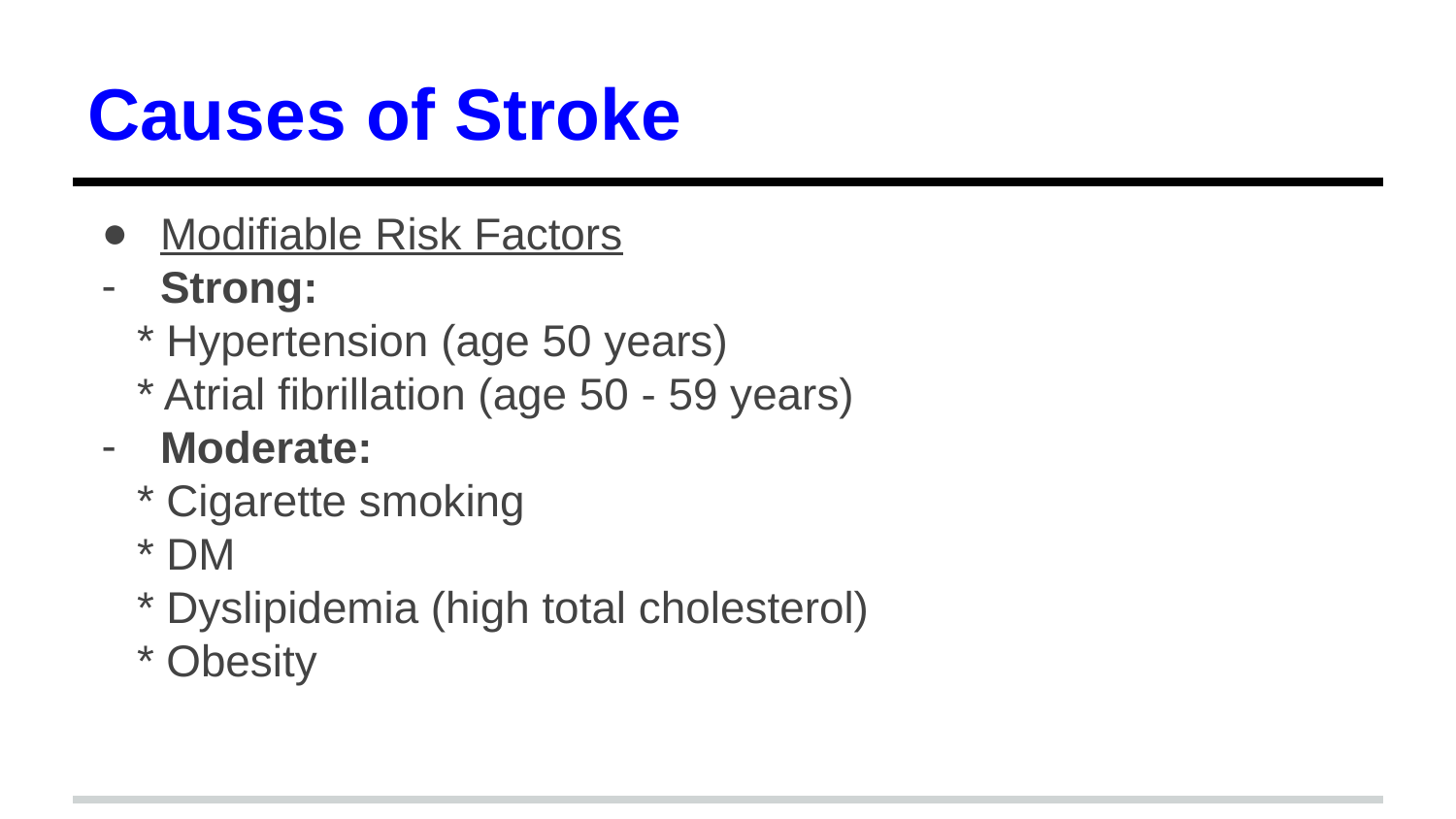

# Causes of Stroke
Modifiable Risk Factors
Strong:
    * Hypertension (age 50 years)
    * Atrial fibrillation (age 50 - 59 years)
Moderate:
    * Cigarette smoking
    * DM
    * Dyslipidemia (high total cholesterol)
    * Obesity